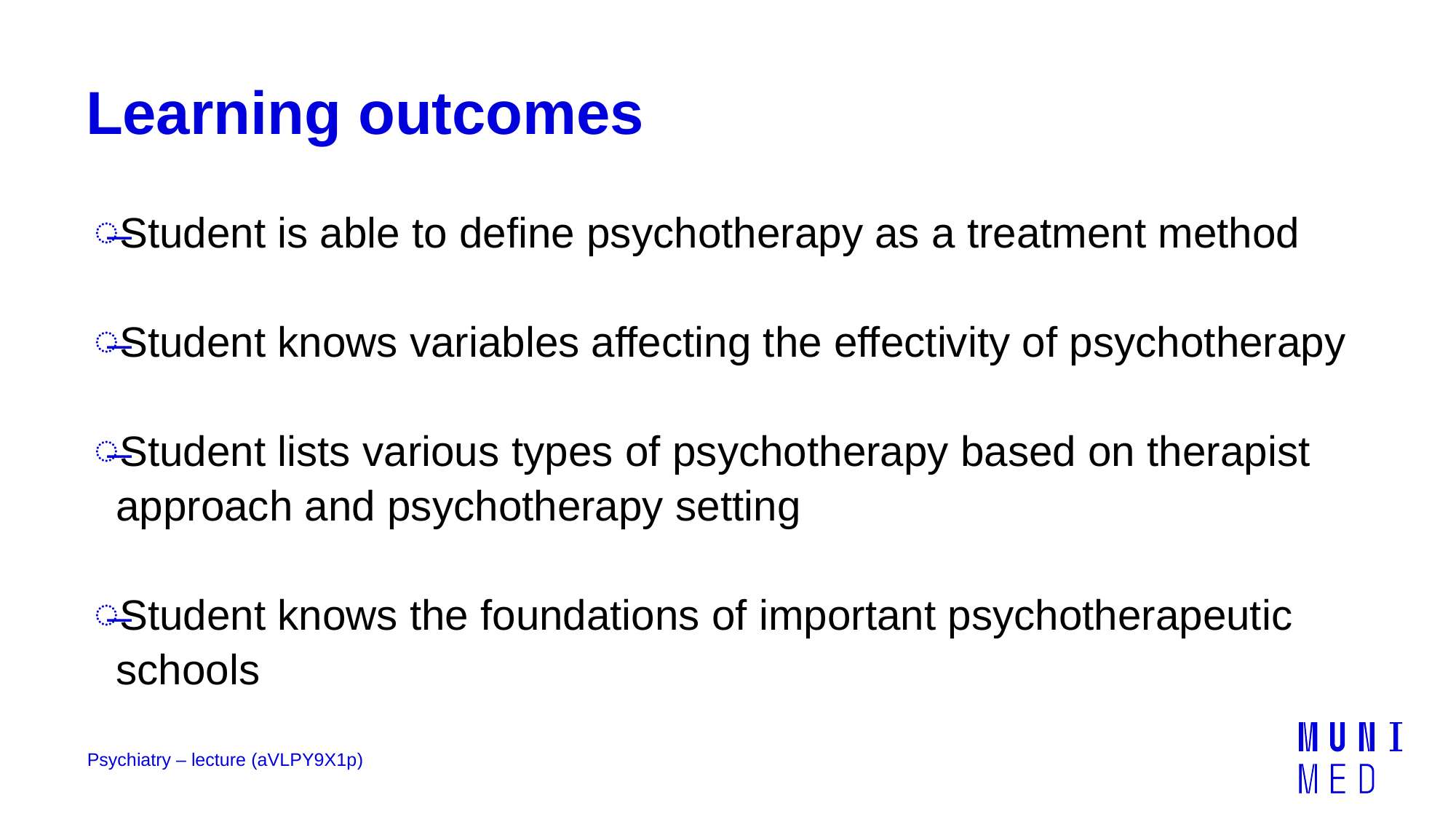

# Learning outcomes
Student is able to define psychotherapy as a treatment method

Student knows variables affecting the effectivity of psychotherapy

Student lists various types of psychotherapy based on therapist approach and psychotherapy setting

Student knows the foundations of important psychotherapeutic schools

Psychiatry – lecture (aVLPY9X1p)